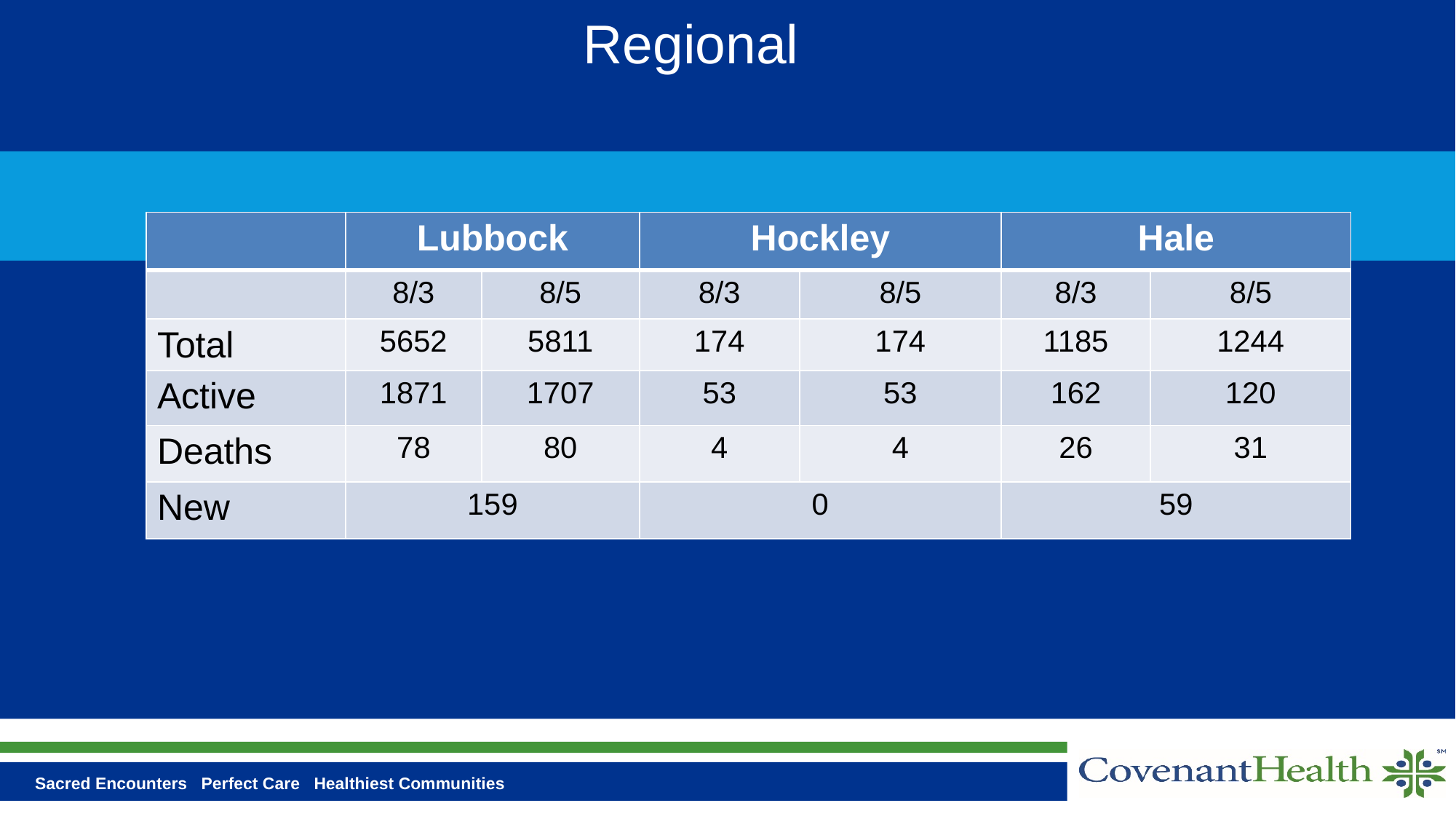

# Regional

|  | Lubbock |  | Hockley |  | Hale |  |
| --- | --- | --- | --- | --- | --- | --- |
|  | 8/3 | 8/5 | 8/3 | 8/5 | 8/3 | 8/5 |
| Total | 5652 | 5811 | 174 | 174 | 1185 | 1244 |
| Active | 1871 | 1707 | 53 | 53 | 162 | 120 |
| Deaths | 78 | 80 | 4 | 4 | 26 | 31 |
| New | 159 |  | 0 |  | 59 |  |